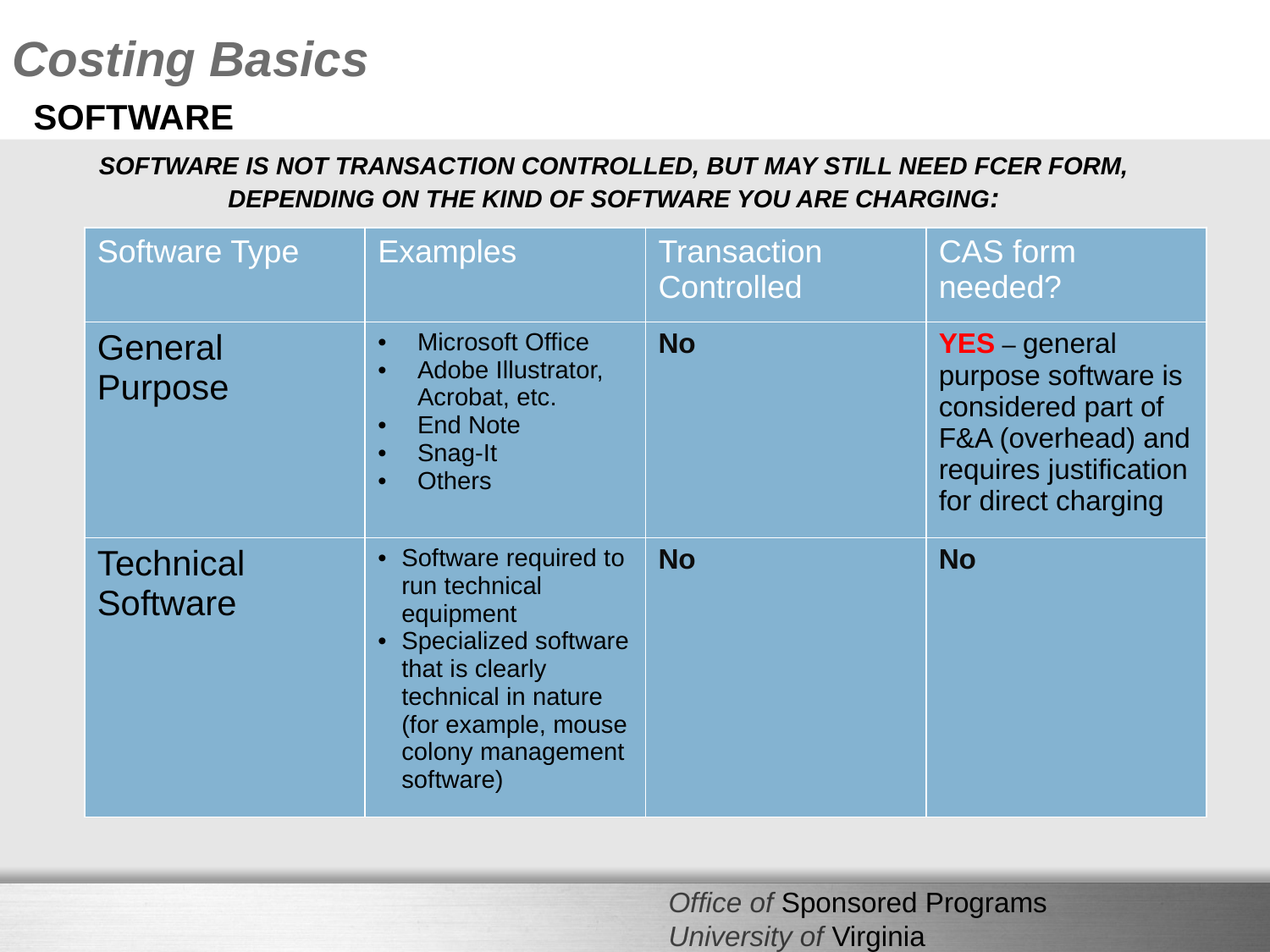

Costing Basics
Software
Software is NOT transaction controlled, but may still need FCER form, depending on the kind of software you are charging:
| Software Type | Examples | Transaction Controlled | CAS form needed? |
| --- | --- | --- | --- |
| General Purpose | Microsoft Office Adobe Illustrator, Acrobat, etc. End Note Snag-It Others | No | YES – general purpose software is considered part of F&A (overhead) and requires justification for direct charging |
| Technical Software | Software required to run technical equipment Specialized software that is clearly technical in nature (for example, mouse colony management software) | No | No |